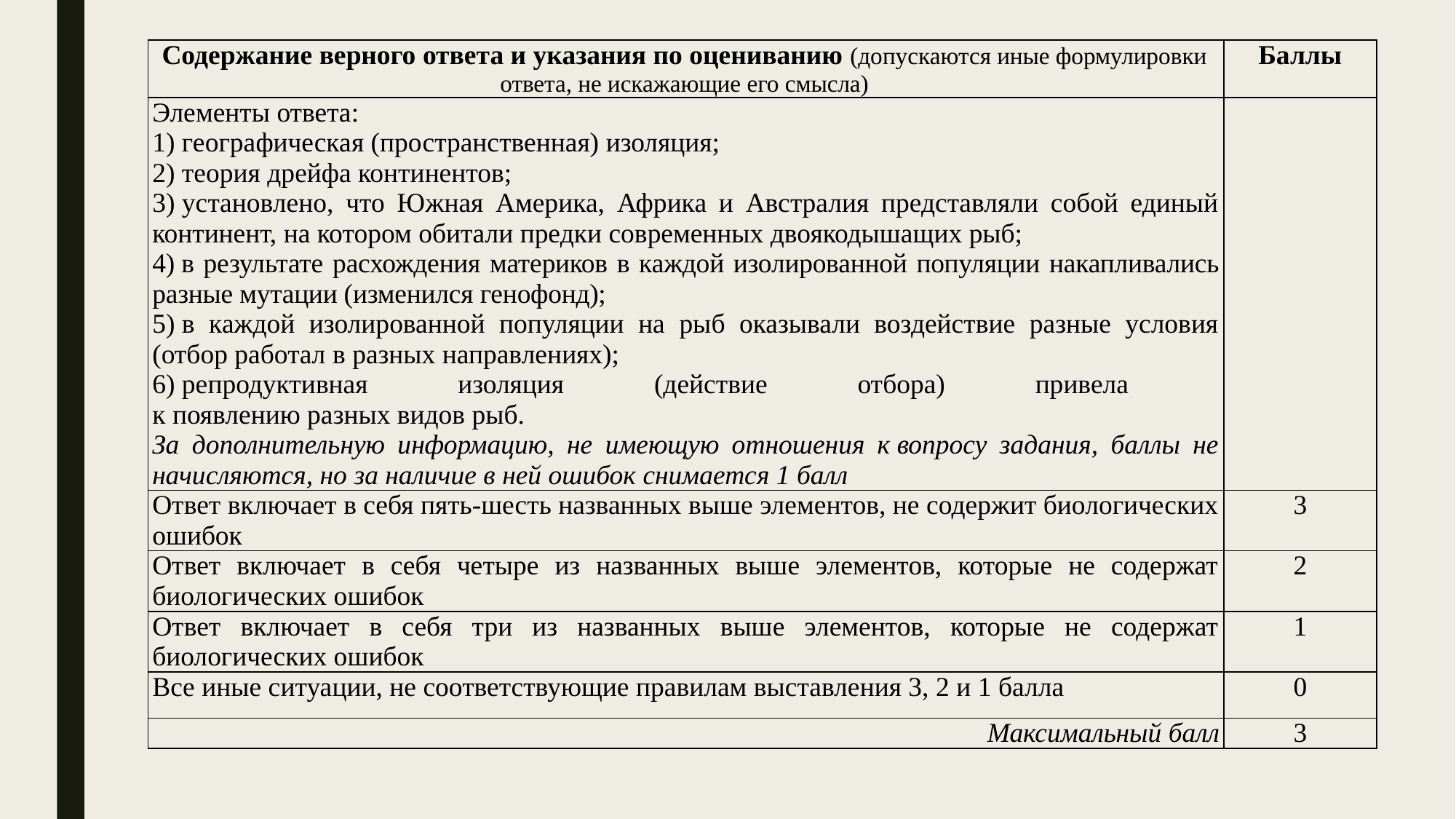

| Содержание верного ответа и указания по оцениванию (допускаются иные формулировки ответа, не искажающие его смысла) | Баллы |
| --- | --- |
| Элементы ответа: 1) географическая (пространственная) изоляция; 2) теория дрейфа континентов; 3) установлено, что Южная Америка, Африка и Австралия представляли собой единый континент, на котором обитали предки современных двоякодышащих рыб; 4) в результате расхождения материков в каждой изолированной популяции накапливались разные мутации (изменился генофонд); 5) в каждой изолированной популяции на рыб оказывали воздействие разные условия (отбор работал в разных направлениях); 6) репродуктивная изоляция (действие отбора) привела к появлению разных видов рыб. За дополнительную информацию, не имеющую отношения к вопросу задания, баллы не начисляются, но за наличие в ней ошибок снимается 1 балл |  |
| Ответ включает в себя пять-шесть названных выше элементов, не содержит биологических ошибок | 3 |
| Ответ включает в себя четыре из названных выше элементов, которые не содержат биологических ошибок | 2 |
| Ответ включает в себя три из названных выше элементов, которые не содержат биологических ошибок | 1 |
| Все иные ситуации, не соответствующие правилам выставления 3, 2 и 1 балла | 0 |
| Максимальный балл | 3 |